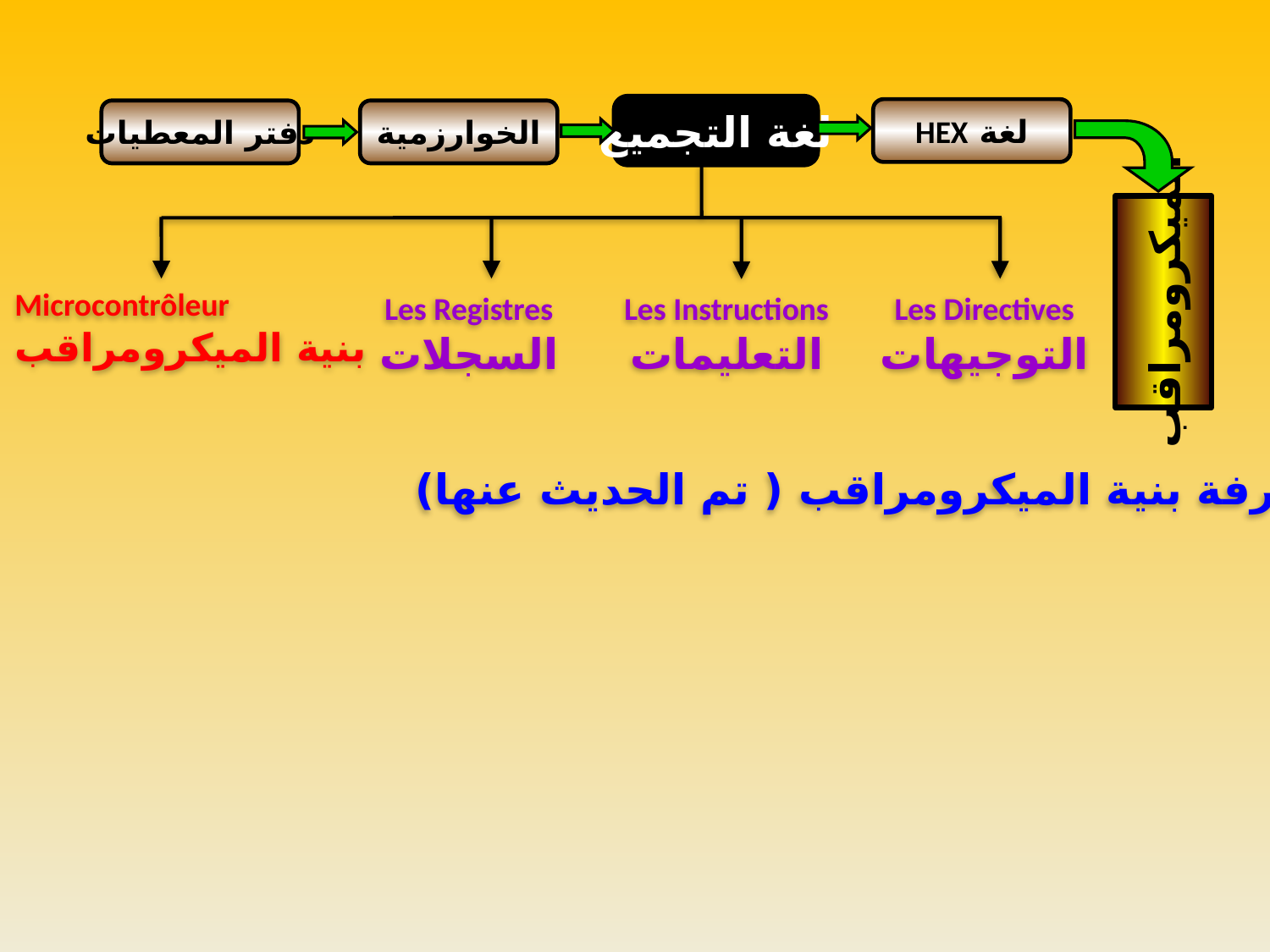

لغة التجميع
لغة HEX
دفتر المعطيات
الخوارزمية

الميكرومراقب
Microcontrôleur
بنية الميكرومراقب
Les Registres
السجلات
Les Instructions
التعليمات
Les Directives
التوجيهات
ـ معرفة بنية الميكرومراقب ( تم الحديث عنها).